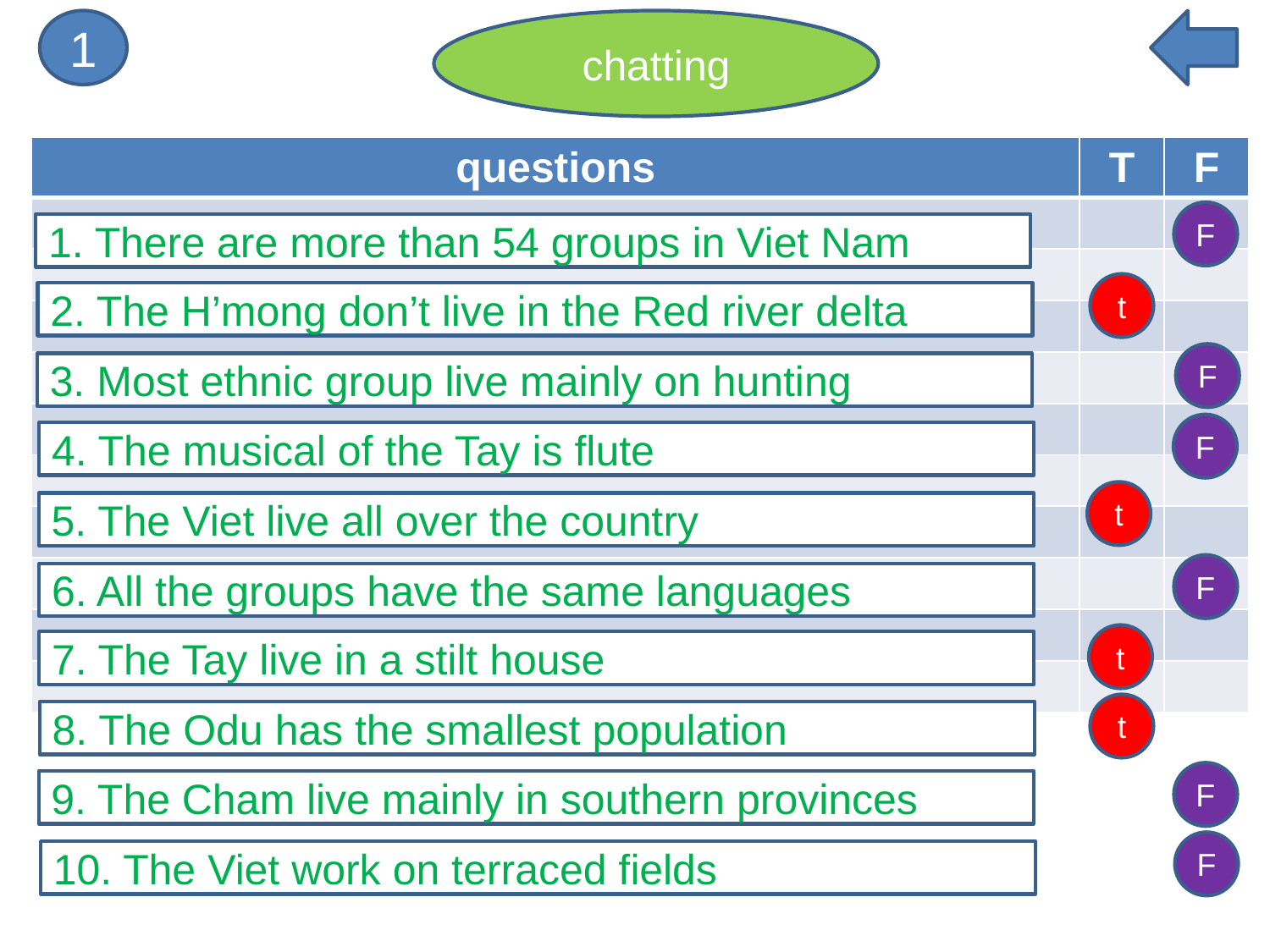

1
chatting

| questions | T | F |
| --- | --- | --- |
|  |  |  |
|  |  |  |
|  |  |  |
|  |  |  |
|  |  |  |
|  |  |  |
|  |  |  |
|  |  |  |
|  |  |  |
|  |  |  |
F
1. There are more than 54 groups in Viet Nam
t
2. The H’mong don’t live in the Red river delta
F
3. Most ethnic group live mainly on hunting
F
4. The musical of the Tay is flute
t
5. The Viet live all over the country
F
6. All the groups have the same languages
t
7. The Tay live in a stilt house
t
8. The Odu has the smallest population
F
9. The Cham live mainly in southern provinces
F
10. The Viet work on terraced fields